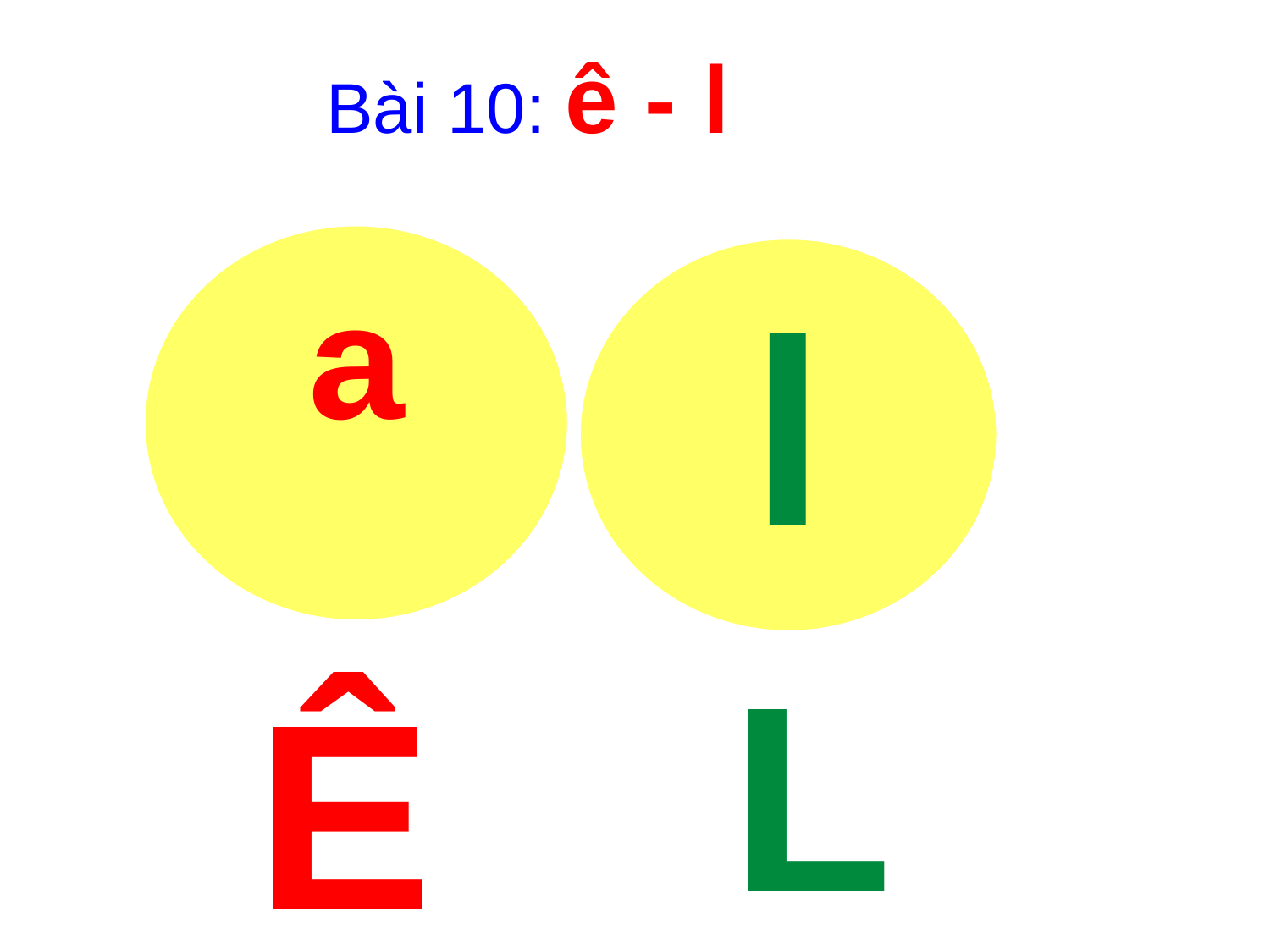

Bài 10: ê - l

ª
l
L
Ê